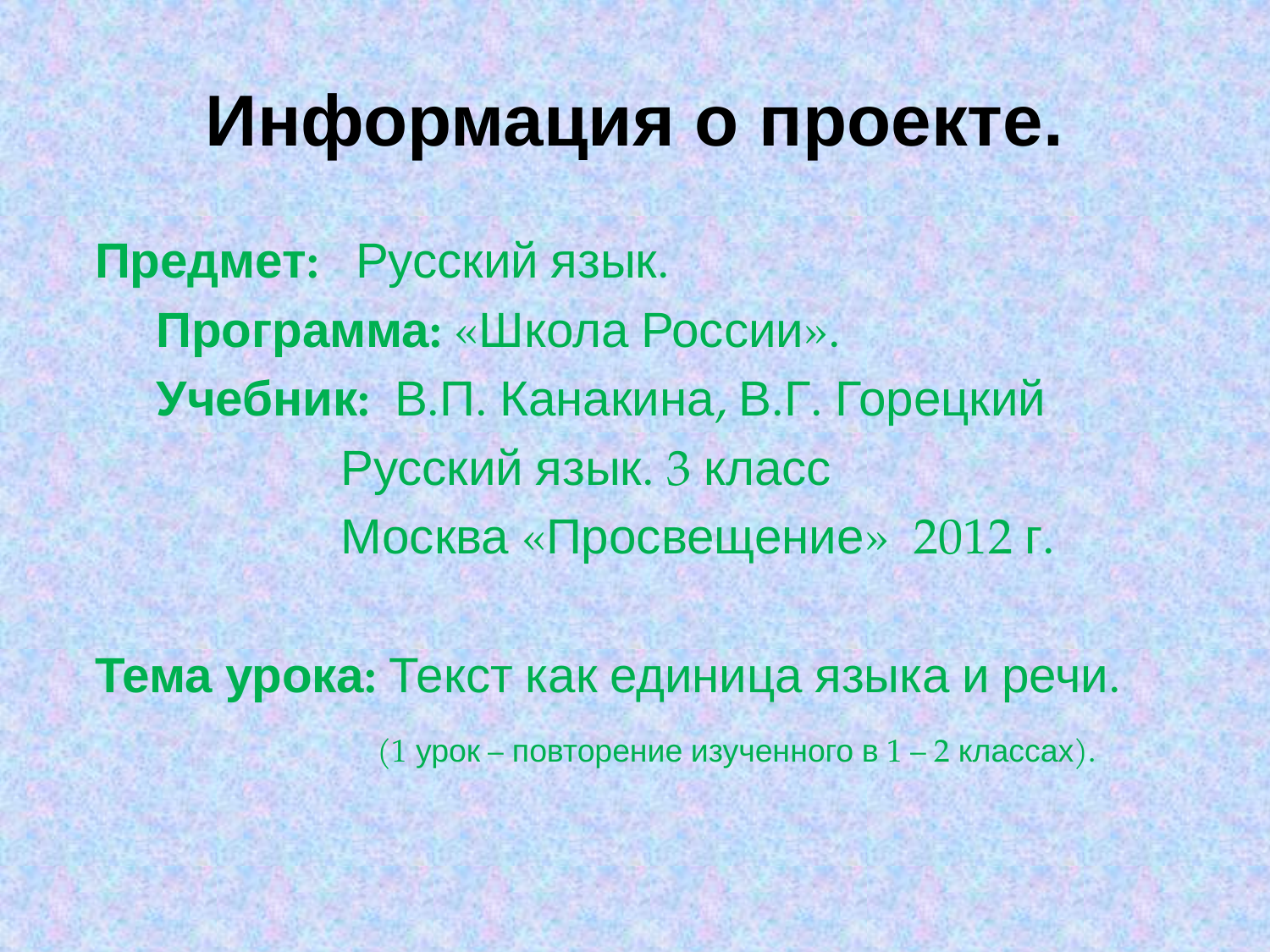

# Информация о проекте.
Предмет:   Русский язык.
     Программа: «Школа России».
     Учебник:  В.П. Канакина, В.Г. Горецкий
                    Русский язык. 3 класс
                    Москва «Просвещение»  2012 г.

Тема урока: Текст как единица языка и речи.
                       (1 урок – повторение изученного в 1 – 2 классах).